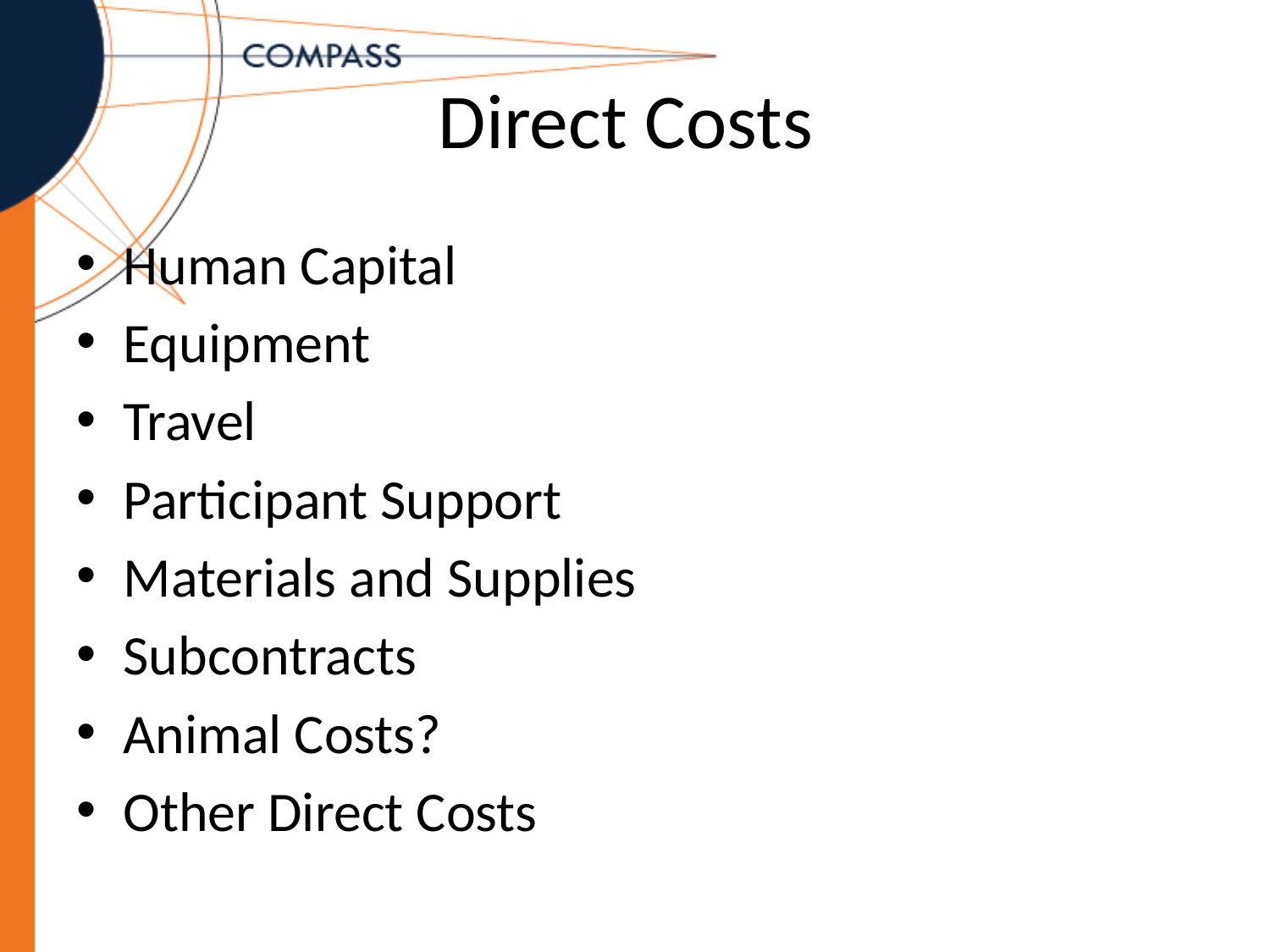

# Direct Costs
Human Capital
Equipment
Travel
Participant Support
Materials and Supplies
Subcontracts
Animal Costs?
Other Direct Costs